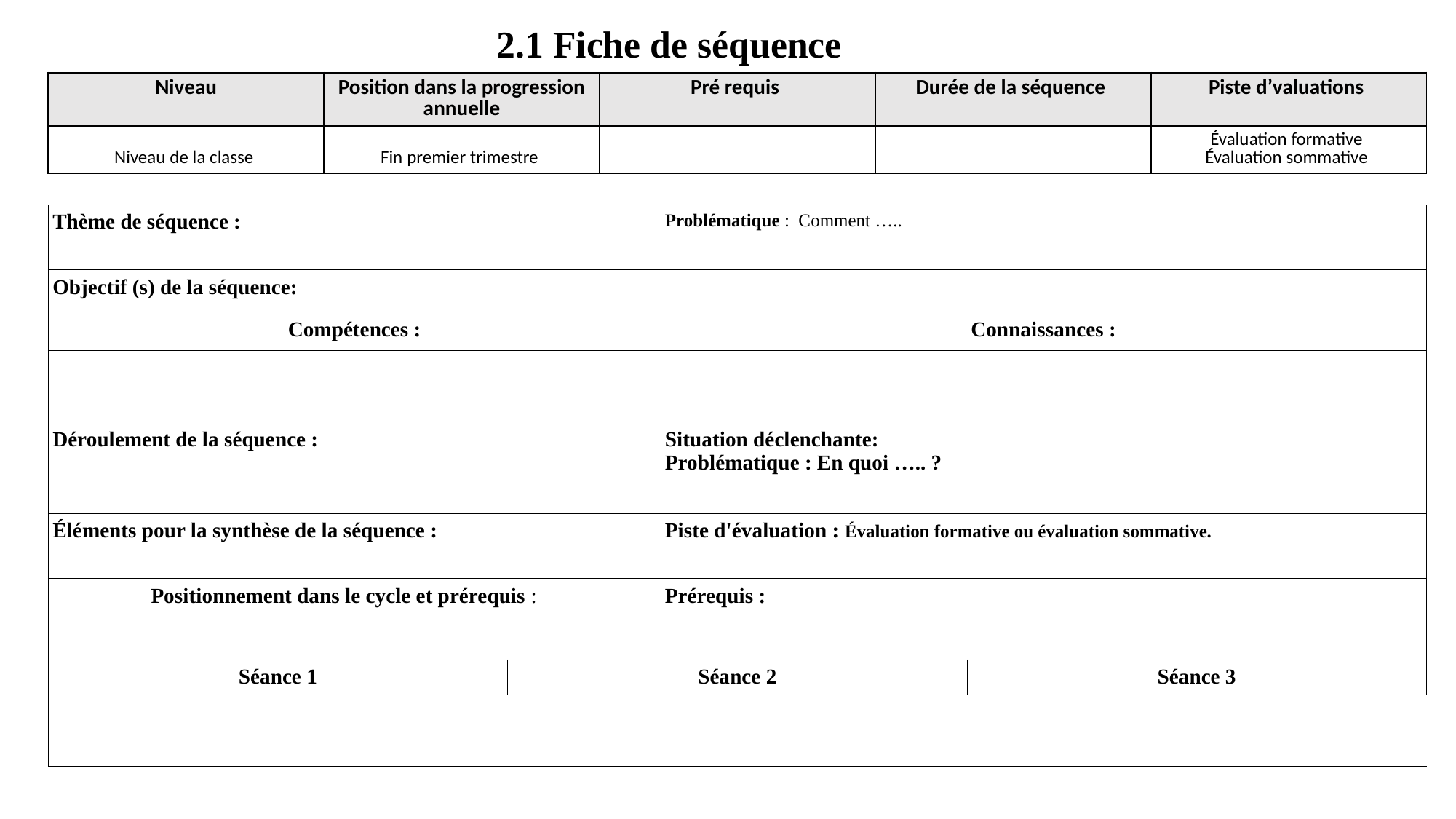

# 2.1 Fiche de séquence

| Niveau | Position dans la progression annuelle | Pré requis | Durée de la séquence | Piste d’valuations |
| --- | --- | --- | --- | --- |
| Niveau de la classe | Fin premier trimestre |  |  | Évaluation formative Évaluation sommative |
| Thème de séquence : |  | Problématique : Comment ….. |  |
| --- | --- | --- | --- |
| Objectif (s) de la séquence: |  |  |  |
| Compétences : |  | Connaissances : |  |
|  |  |  |  |
| Déroulement de la séquence : |  | Situation déclenchante: Problématique : En quoi ….. ? |  |
| Éléments pour la synthèse de la séquence : |  | Piste d'évaluation : Évaluation formative ou évaluation sommative. |  |
| Positionnement dans le cycle et prérequis : |  | Prérequis : |  |
| Séance 1 | Séance 2 |  | Séance 3 |
|  |  |  |  |